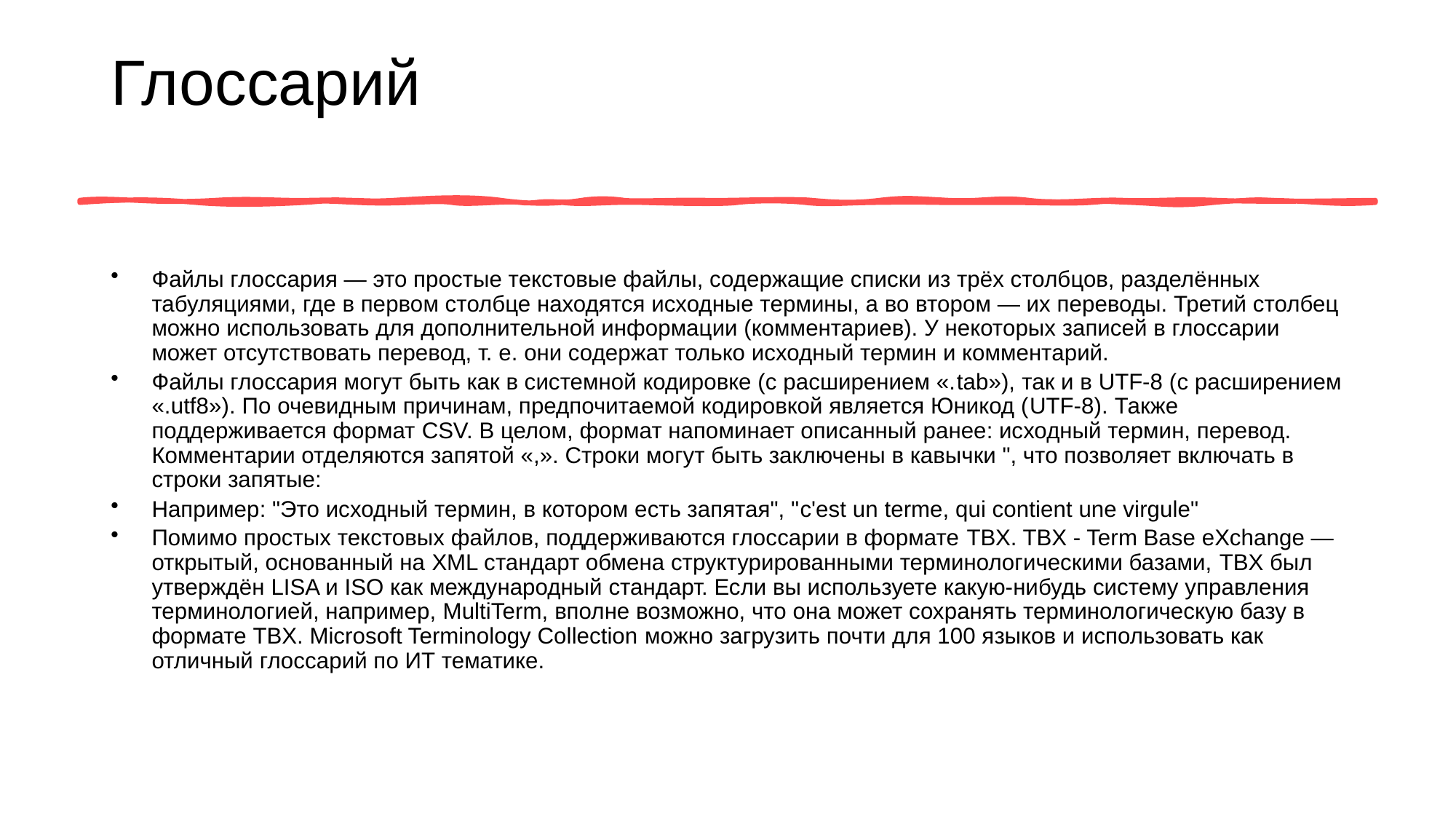

# Глоссарий

Файлы глоссария — это простые текстовые файлы, содержащие списки из трёх столбцов, разделённых табуляциями, где в первом столбце находятся исходные термины, а во втором — их переводы. Третий столбец можно использовать для дополнительной информации (комментариев). У некоторых записей в глоссарии может отсутствовать перевод, т. е. они содержат только исходный термин и комментарий.
Файлы глоссария могут быть как в системной кодировке (с расширением «.tab»), так и в UTF-8 (с расширением «.utf8»). По очевидным причинам, предпочитаемой кодировкой является Юникод (UTF-8). Также поддерживается формат CSV. В целом, формат напоминает описанный ранее: исходный термин, перевод. Комментарии отделяются запятой «,». Строки могут быть заключены в кавычки ", что позволяет включать в строки запятые:
Например: "Это исходный термин, в котором есть запятая", "c'est un terme, qui contient une virgule"
Помимо простых текстовых файлов, поддерживаются глоссарии в формате TBX. TBX - Term Base eXchange — открытый, основанный на XML стандарт обмена структурированными терминологическими базами, TBX был утверждён LISA и ISO как международный стандарт. Если вы используете какую-нибудь систему управления терминологией, например, MultiTerm, вполне возможно, что она может сохранять терминологическую базу в формате TBX. Microsoft Terminology Collection можно загрузить почти для 100 языков и использовать как отличный глоссарий по ИТ тематике.